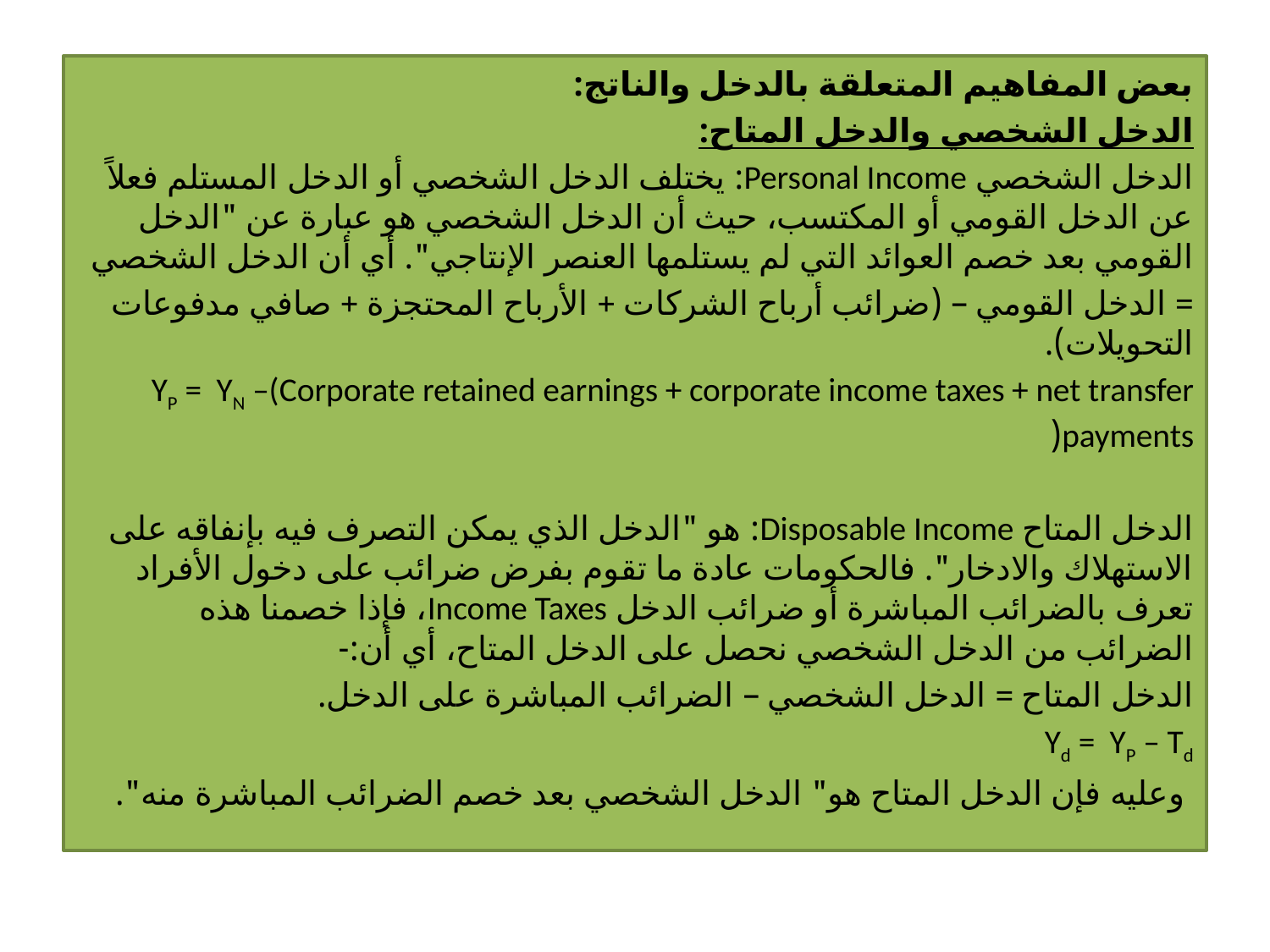

بعض المفاهيم المتعلقة بالدخل والناتج:
الدخل الشخصي والدخل المتاح:
الدخل الشخصي Personal Income: يختلف الدخل الشخصي أو الدخل المستلم فعلاً عن الدخل القومي أو المكتسب، حيث أن الدخل الشخصي هو عبارة عن "الدخل القومي بعد خصم العوائد التي لم يستلمها العنصر الإنتاجي". أي أن الدخل الشخصي
= الدخل القومي – (ضرائب أرباح الشركات + الأرباح المحتجزة + صافي مدفوعات التحويلات).
YP =  YN –(Corporate retained earnings + corporate income taxes + net transfer payments(

الدخل المتاح Disposable Income: هو "الدخل الذي يمكن التصرف فيه بإنفاقه على الاستهلاك والادخار". فالحكومات عادة ما تقوم بفرض ضرائب على دخول الأفراد تعرف بالضرائب المباشرة أو ضرائب الدخل Income Taxes، فإذا خصمنا هذه الضرائب من الدخل الشخصي نحصل على الدخل المتاح، أي أن:-
الدخل المتاح = الدخل الشخصي – الضرائب المباشرة على الدخل.
Yd =  YP – Td
 وعليه فإن الدخل المتاح هو" الدخل الشخصي بعد خصم الضرائب المباشرة منه".